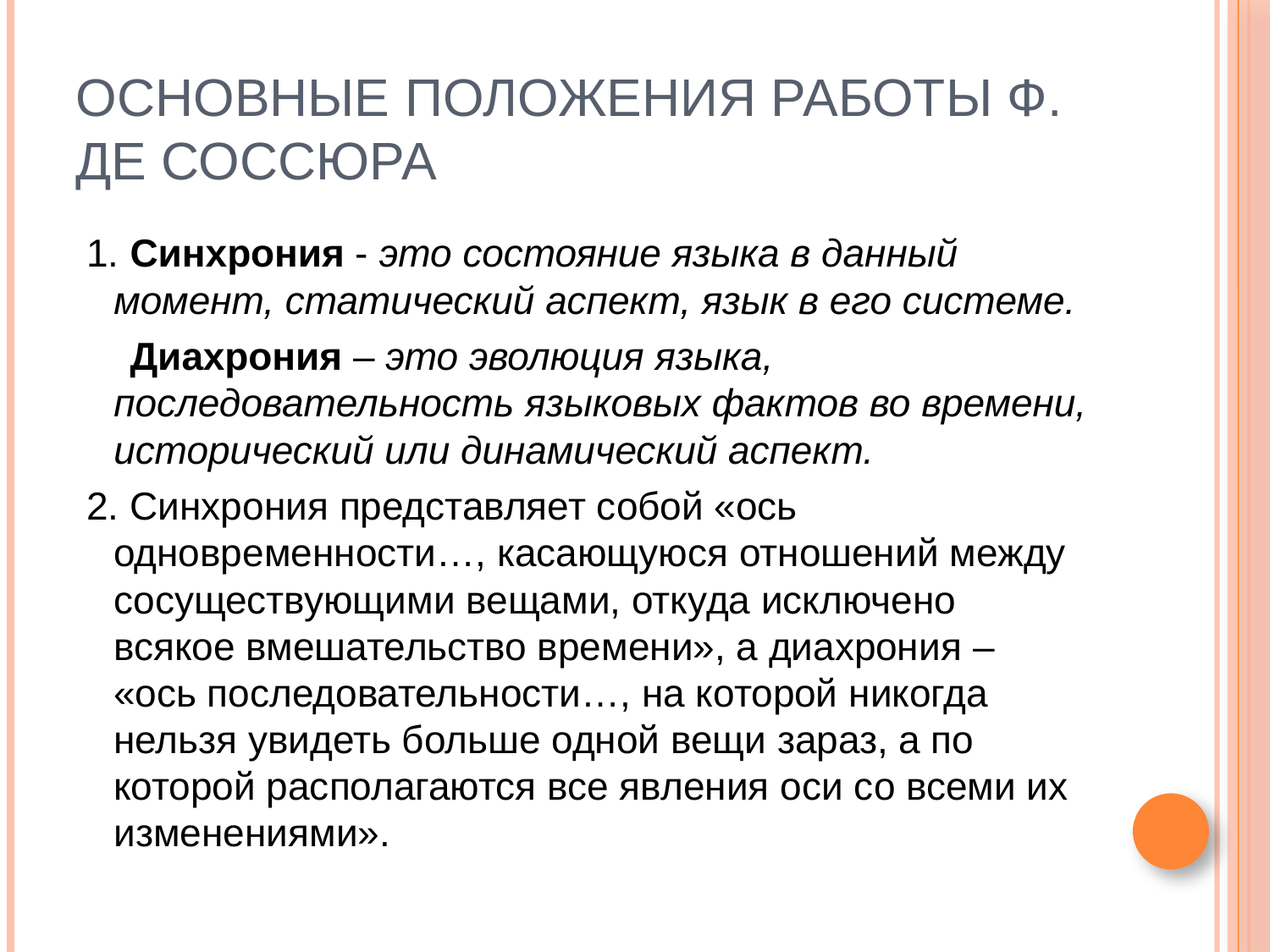

# Основные положения работы Ф. де Соссюра
 1. Синхрония - это состояние языка в данный момент, статический аспект, язык в его системе.
     Диахрония – это эволюция языка, последовательность языковых фактов во времени, исторический или динамический аспект.
 2. Синхрония представляет собой «ось одновременности…, касающуюся отношений между сосуществующими вещами, откуда исключено всякое вмешательство времени», а диахрония – «ось последовательности…, на которой никогда нельзя увидеть больше одной вещи зараз, а по которой располагаются все явления оси со всеми их изменениями».